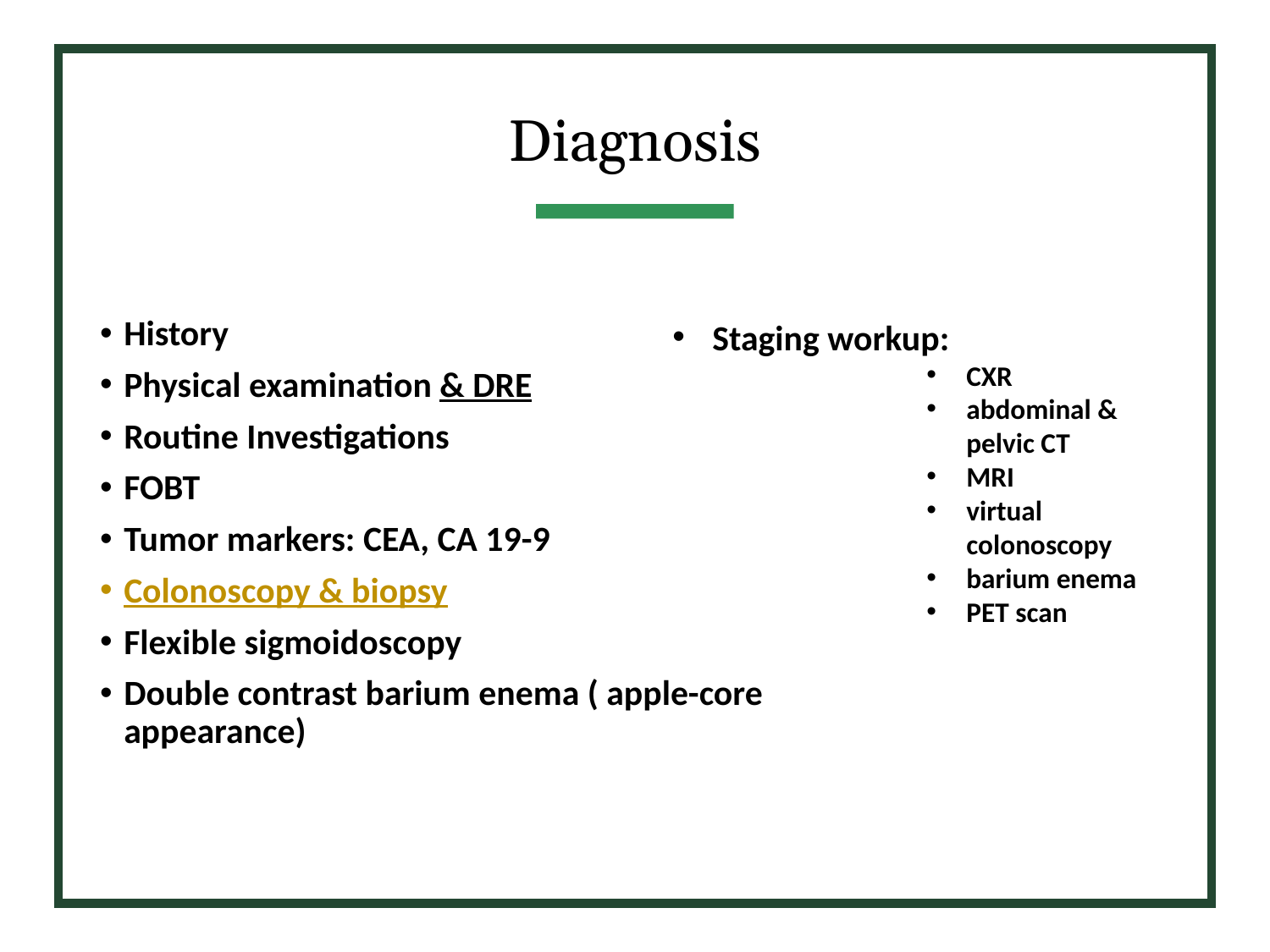

# Diagnosis
History
Physical examination & DRE
Routine Investigations
FOBT
Tumor markers: CEA, CA 19-9
Colonoscopy & biopsy
Flexible sigmoidoscopy
Double contrast barium enema ( apple-core appearance)

Staging workup:
CXR
abdominal & pelvic CT
MRI
virtual colonoscopy
barium enema
PET scan